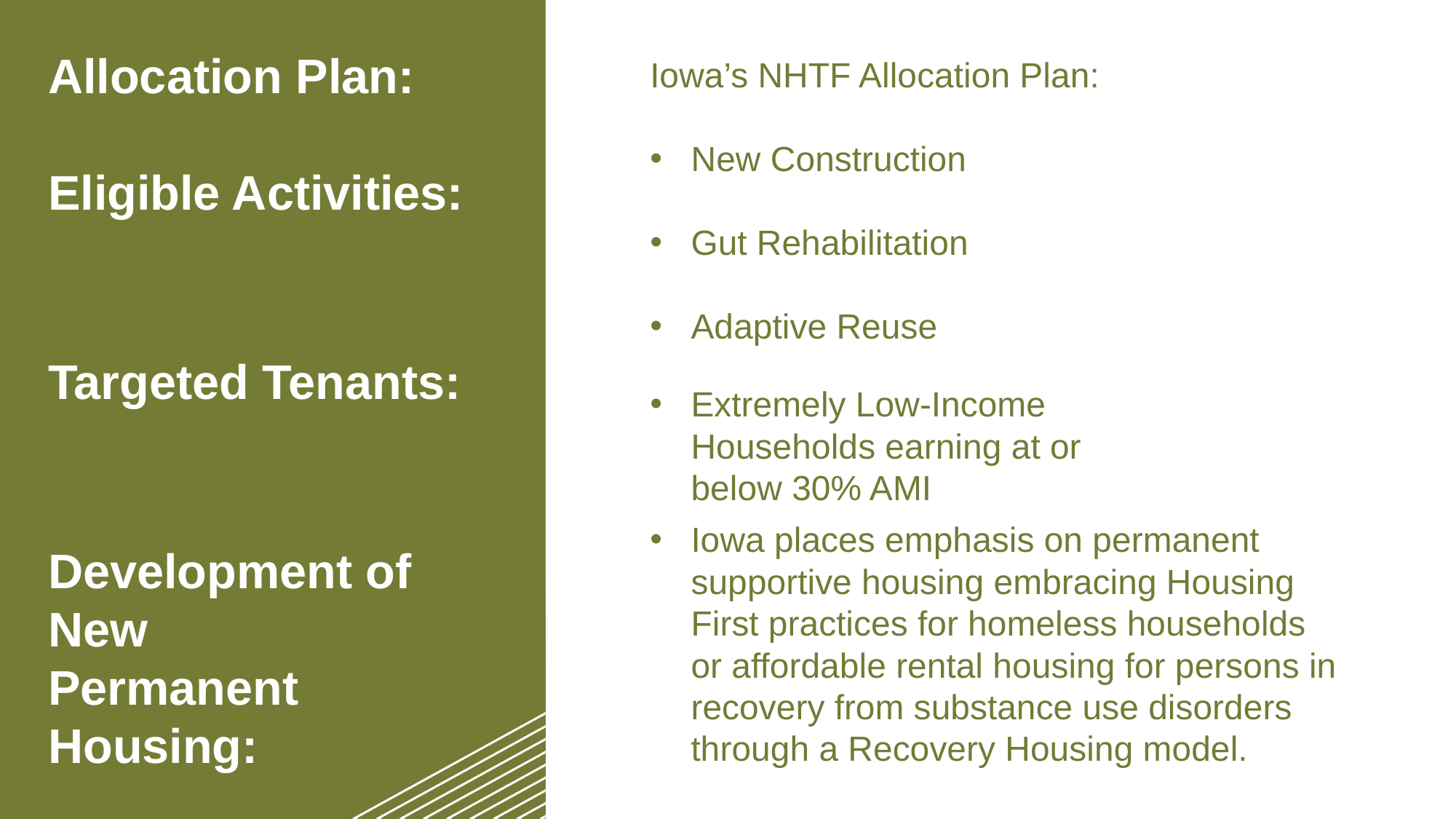

Allocation Plan:

Eligible Activities:

Targeted Tenants:

Development of
New
Permanent
Housing:
Iowa’s NHTF Allocation Plan:

New Construction

Gut Rehabilitation

Adaptive Reuse
Extremely Low-Income Households earning at or below 30% AMI
Iowa places emphasis on permanent supportive housing embracing Housing First practices for homeless households or affordable rental housing for persons in recovery from substance use disorders through a Recovery Housing model.